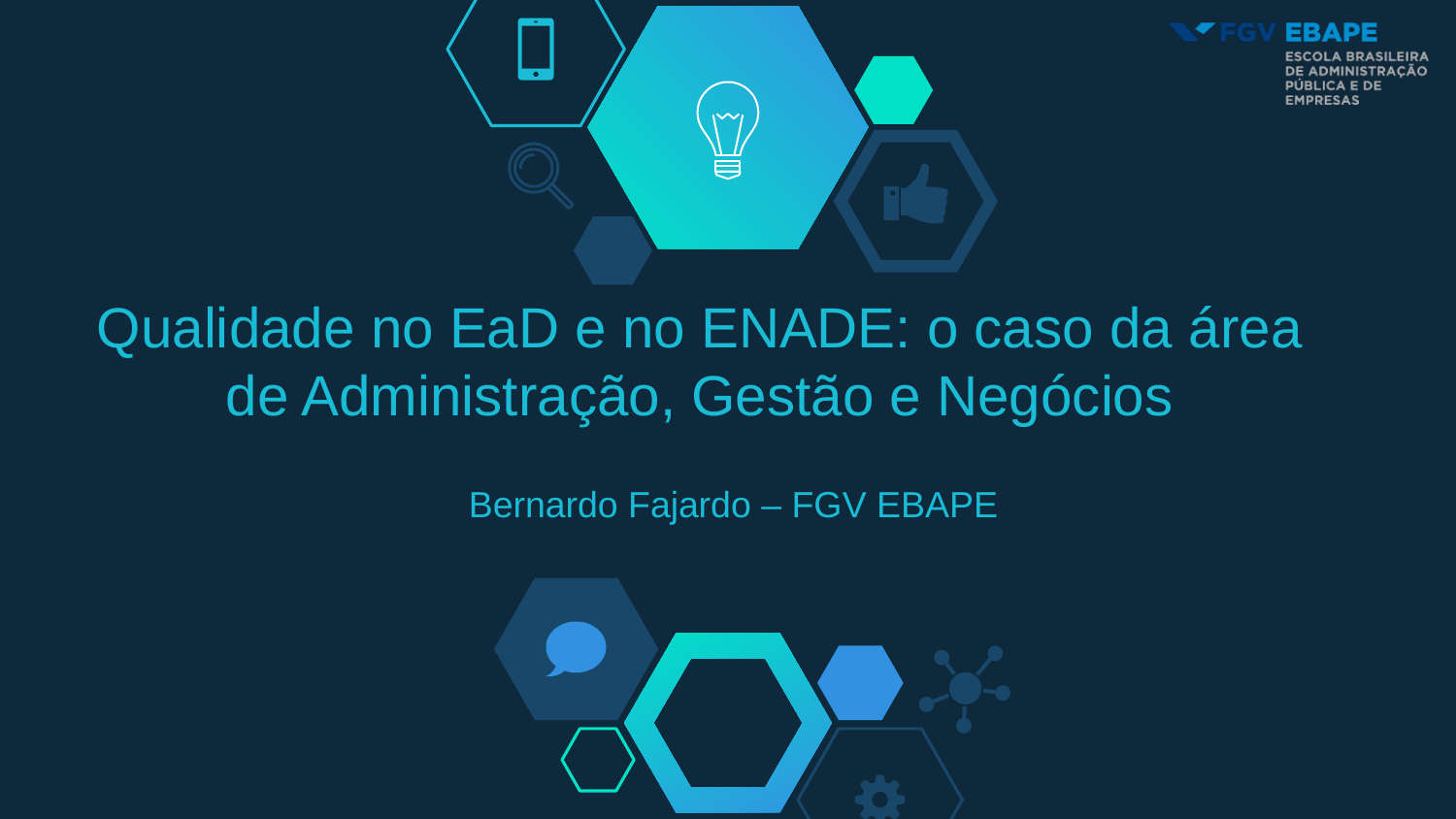

# Qualidade no EaD e no ENADE: o caso da área de Administração, Gestão e Negócios
Bernardo Fajardo – FGV EBAPE